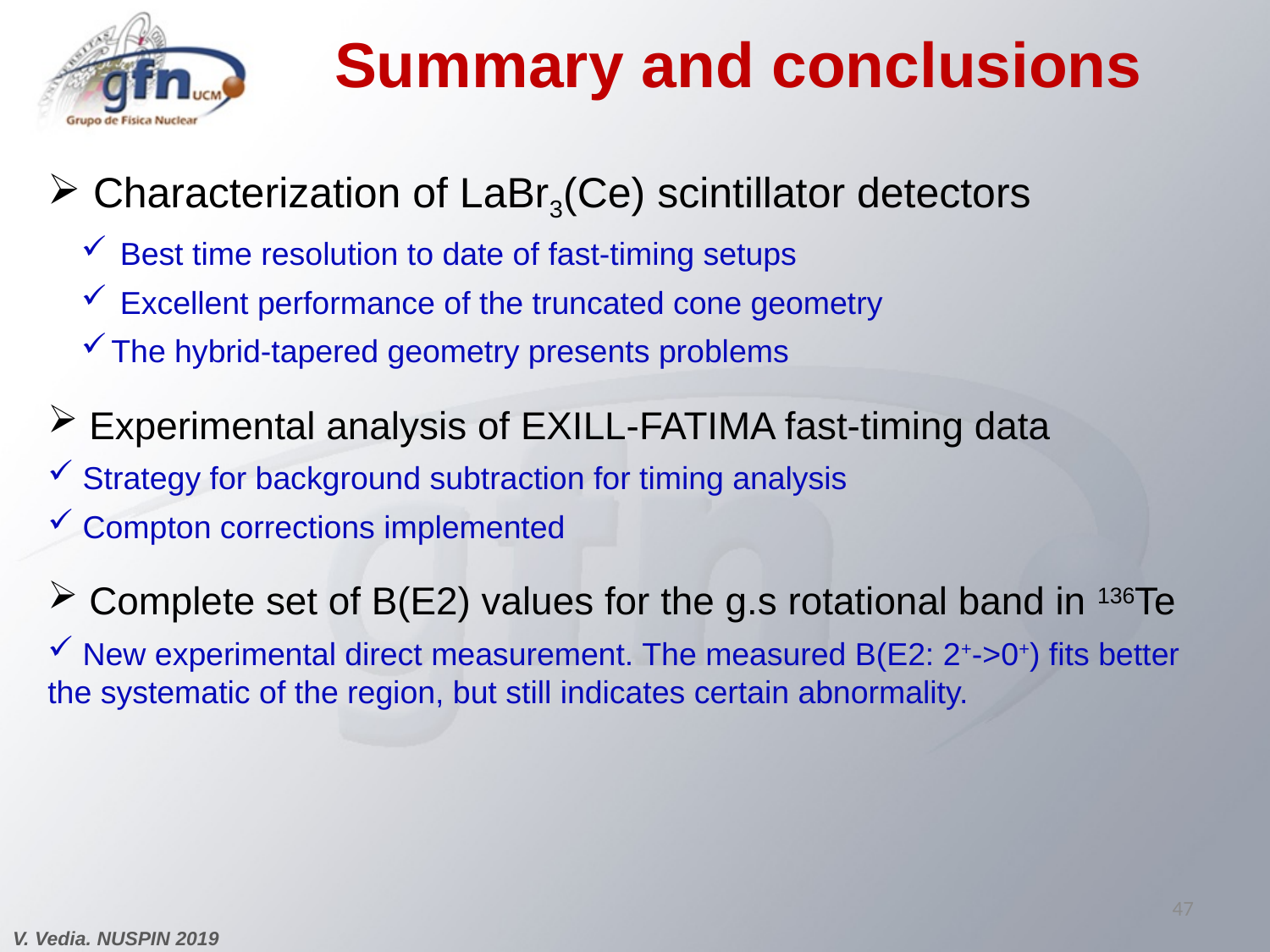

Summary and conclusions
 Characterization of LaBr3(Ce) scintillator detectors
 Best time resolution to date of fast-timing setups
 Excellent performance of the truncated cone geometry
The hybrid-tapered geometry presents problems
 Experimental analysis of EXILL-FATIMA fast-timing data
 Strategy for background subtraction for timing analysis
 Compton corrections implemented
 Complete set of B(E2) values for the g.s rotational band in 136Te
 New experimental direct measurement. The measured B(E2: 2+->0+) fits better the systematic of the region, but still indicates certain abnormality.
47
V. Vedia. NUSPIN 2019